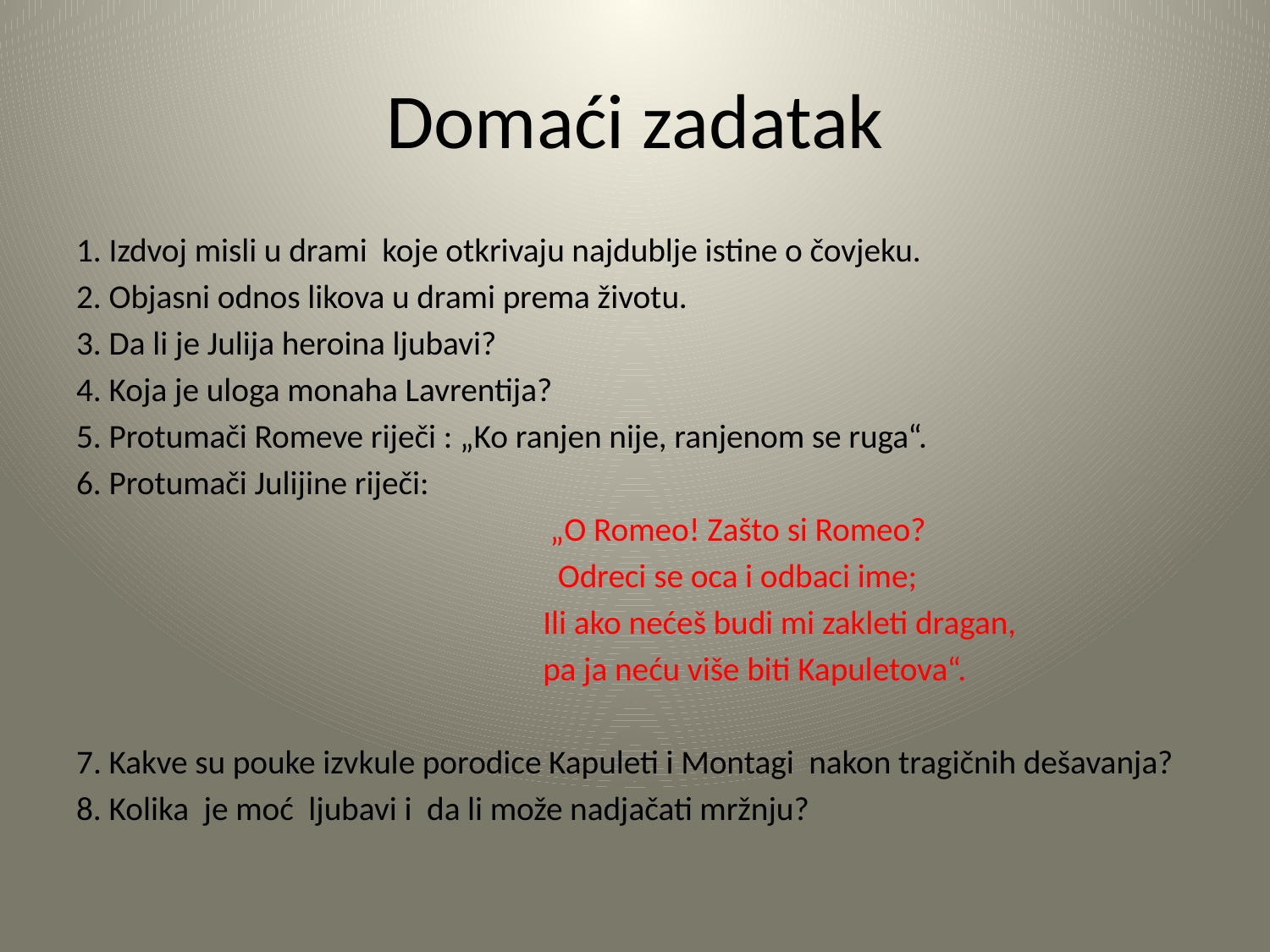

# Domaći zadatak
1. Izdvoj misli u drami  koje otkrivaju najdublje istine o čovjeku.
2. Objasni odnos likova u drami prema životu.
3. Da li je Julija heroina ljubavi?
4. Koja je uloga monaha Lavrentija?
5. Protumači Romeve riječi : „Ko ranjen nije, ranjenom se ruga“.
6. Protumači Julijine riječi:
                                                                „O Romeo! Zašto si Romeo?
                                                                 Odreci se oca i odbaci ime;
                                                               Ili ako nećeš budi mi zakleti dragan,
                                                               pa ja neću više biti Kapuletova“.

7. Kakve su pouke izvkule porodice Kapuleti i Montagi  nakon tragičnih dešavanja?
8. Kolika  je moć  ljubavi i  da li može nadjačati mržnju?